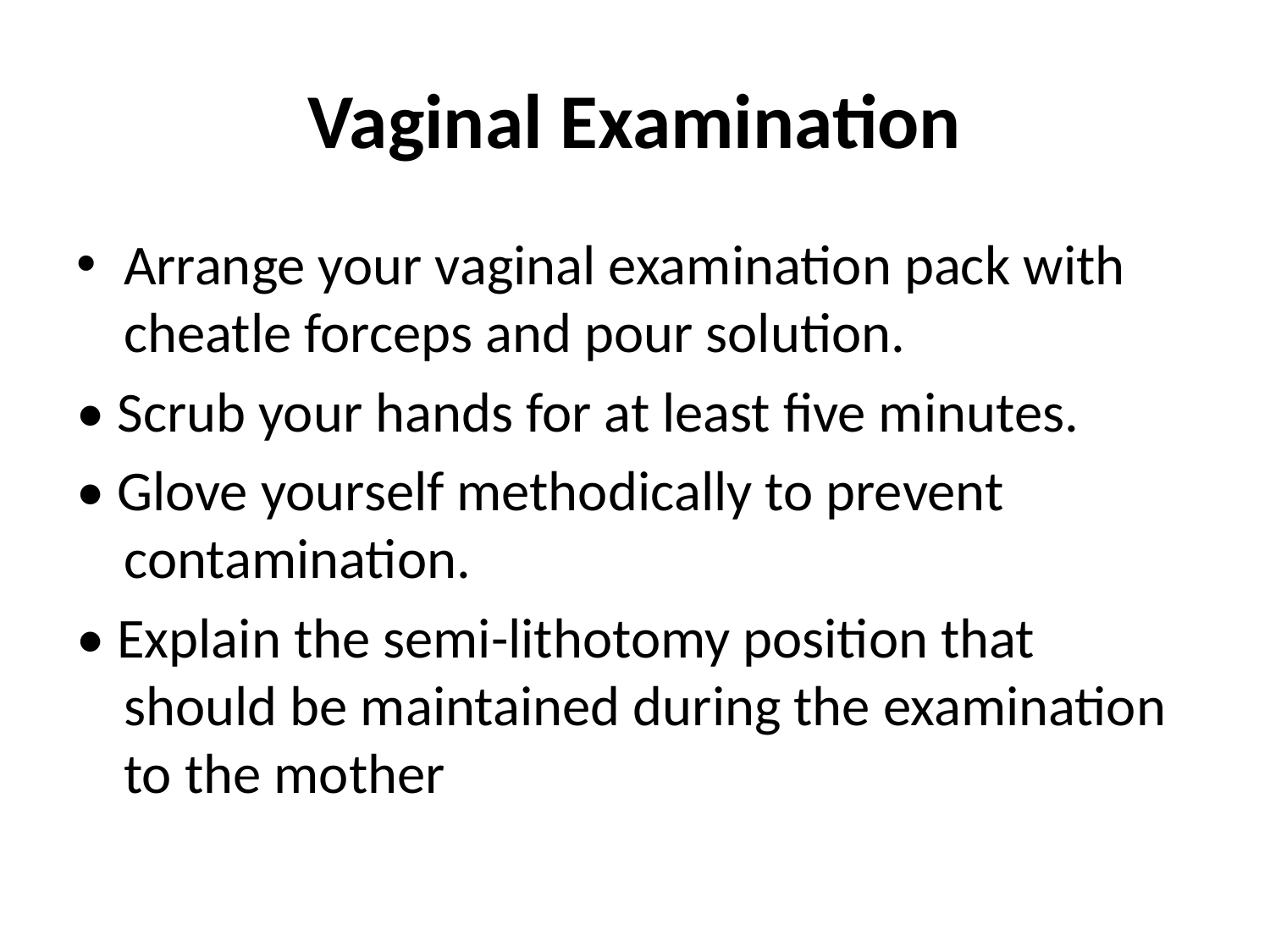

# Vaginal Examination
Arrange your vaginal examination pack with cheatle forceps and pour solution.
• Scrub your hands for at least five minutes.
• Glove yourself methodically to prevent contamination.
• Explain the semi-lithotomy position that should be maintained during the examination to the mother